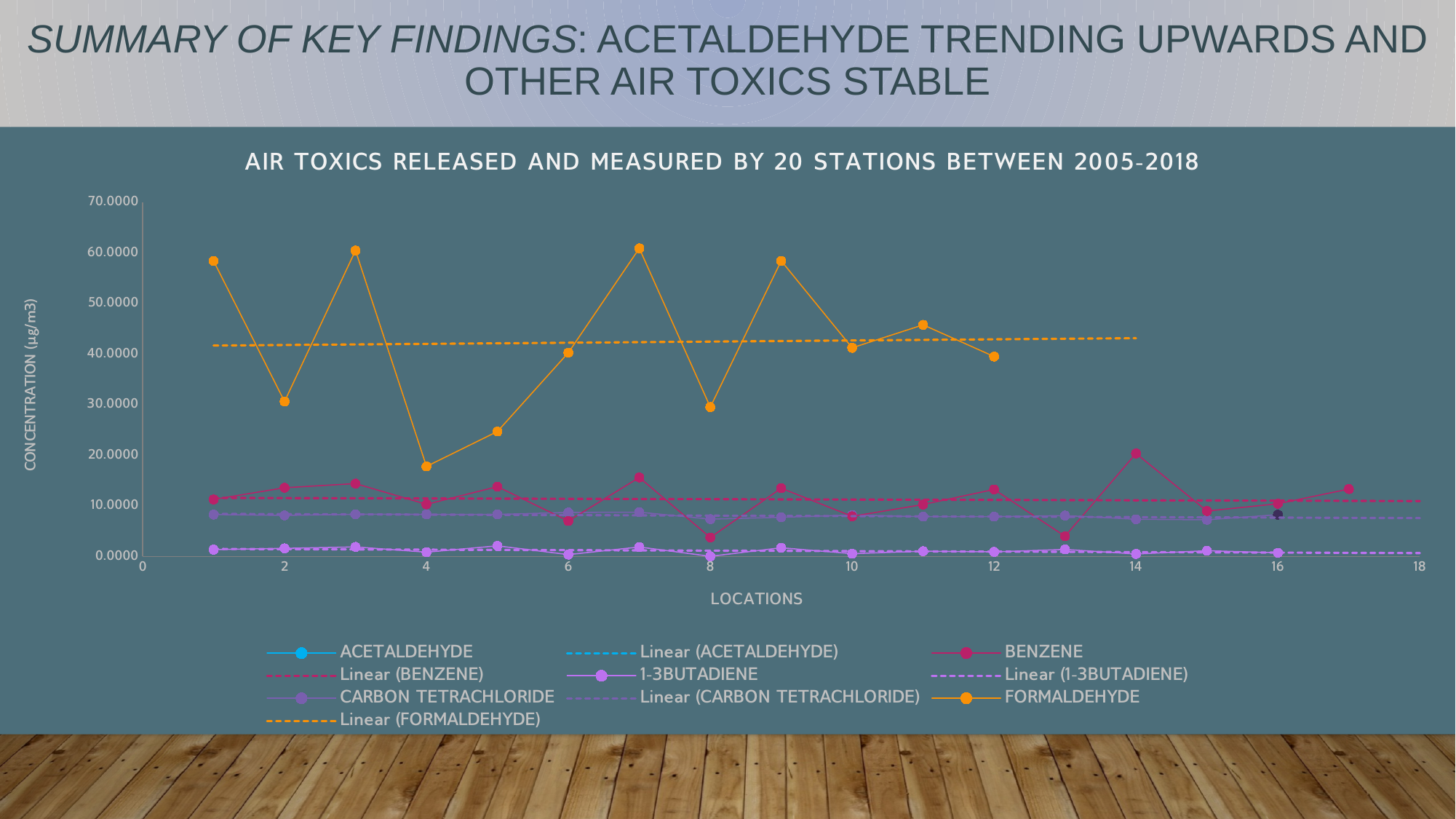

SUMMARY OF KEY FINDINGS: ACETALDEHYDE TRENDING UPWARDS AND OTHER AIR TOXICS STABLE

### Chart: AIR TOXICS RELEASED AND MEASURED BY 20 STATIONS BETWEEN 2005-2018

| Category | ACETALDEHYDE | BENZENE | 1-3BUTADIENE | CARBON TETRACHLORIDE | FORMALDEHYDE |
|---|---|---|---|---|---|